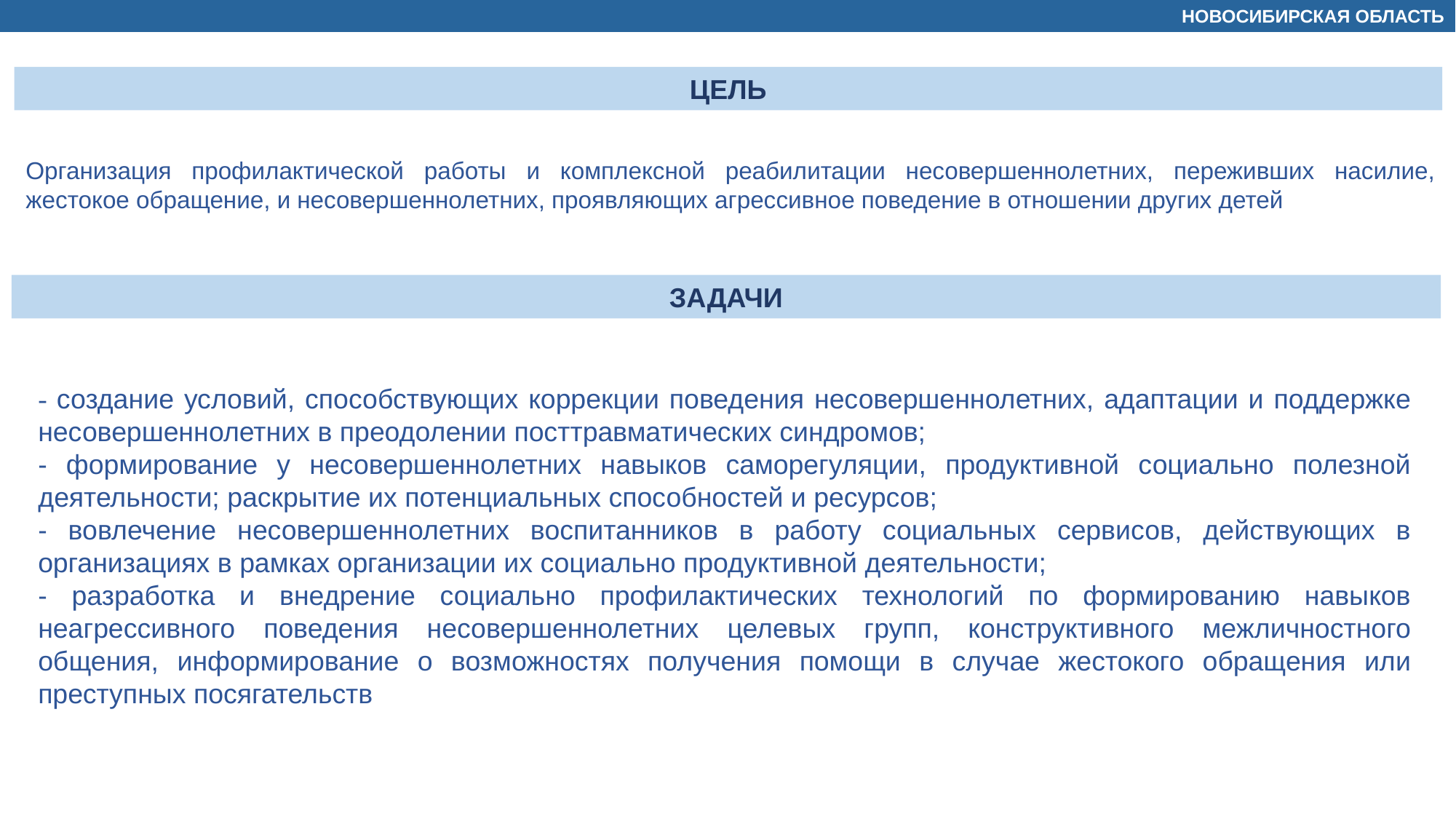

НОВОСИБИРСКАЯ ОБЛАСТЬ
ЦЕЛЬ

Организация профилактической работы и комплексной реабилитации несовершеннолетних, переживших насилие, жестокое обращение, и несовершеннолетних, проявляющих агрессивное поведение в отношении других детей
ЗАДАЧИ
- создание условий, способствующих коррекции поведения несовершеннолетних, адаптации и поддержке несовершеннолетних в преодолении посттравматических синдромов;
- формирование у несовершеннолетних навыков саморегуляции, продуктивной социально полезной деятельности; раскрытие их потенциальных способностей и ресурсов;
- вовлечение несовершеннолетних воспитанников в работу социальных сервисов, действующих в организациях в рамках организации их социально продуктивной деятельности;
- разработка и внедрение социально профилактических технологий по формированию навыков неагрессивного поведения несовершеннолетних целевых групп, конструктивного межличностного общения, информирование о возможностях получения помощи в случае жестокого обращения или преступных посягательств

3